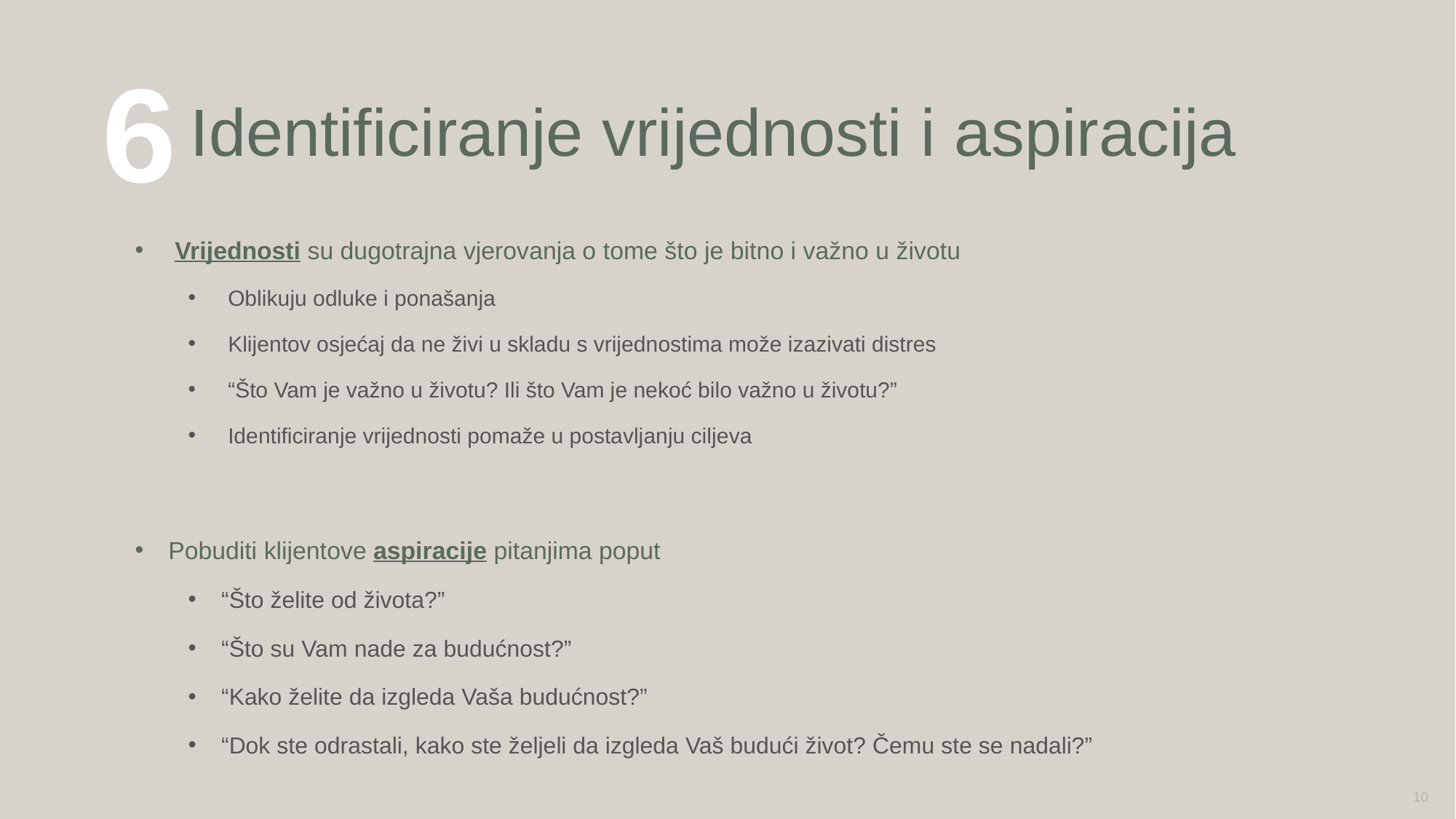

# Identificiranje vrijednosti i aspiracija
6
Vrijednosti su dugotrajna vjerovanja o tome što je bitno i važno u životu
Oblikuju odluke i ponašanja
Klijentov osjećaj da ne živi u skladu s vrijednostima može izazivati distres
“Što Vam je važno u životu? Ili što Vam je nekoć bilo važno u životu?”
Identificiranje vrijednosti pomaže u postavljanju ciljeva

Pobuditi klijentove aspiracije pitanjima poput
“Što želite od života?”
“Što su Vam nade za budućnost?”
“Kako želite da izgleda Vaša budućnost?”
“Dok ste odrastali, kako ste željeli da izgleda Vaš budući život? Čemu ste se nadali?”

10